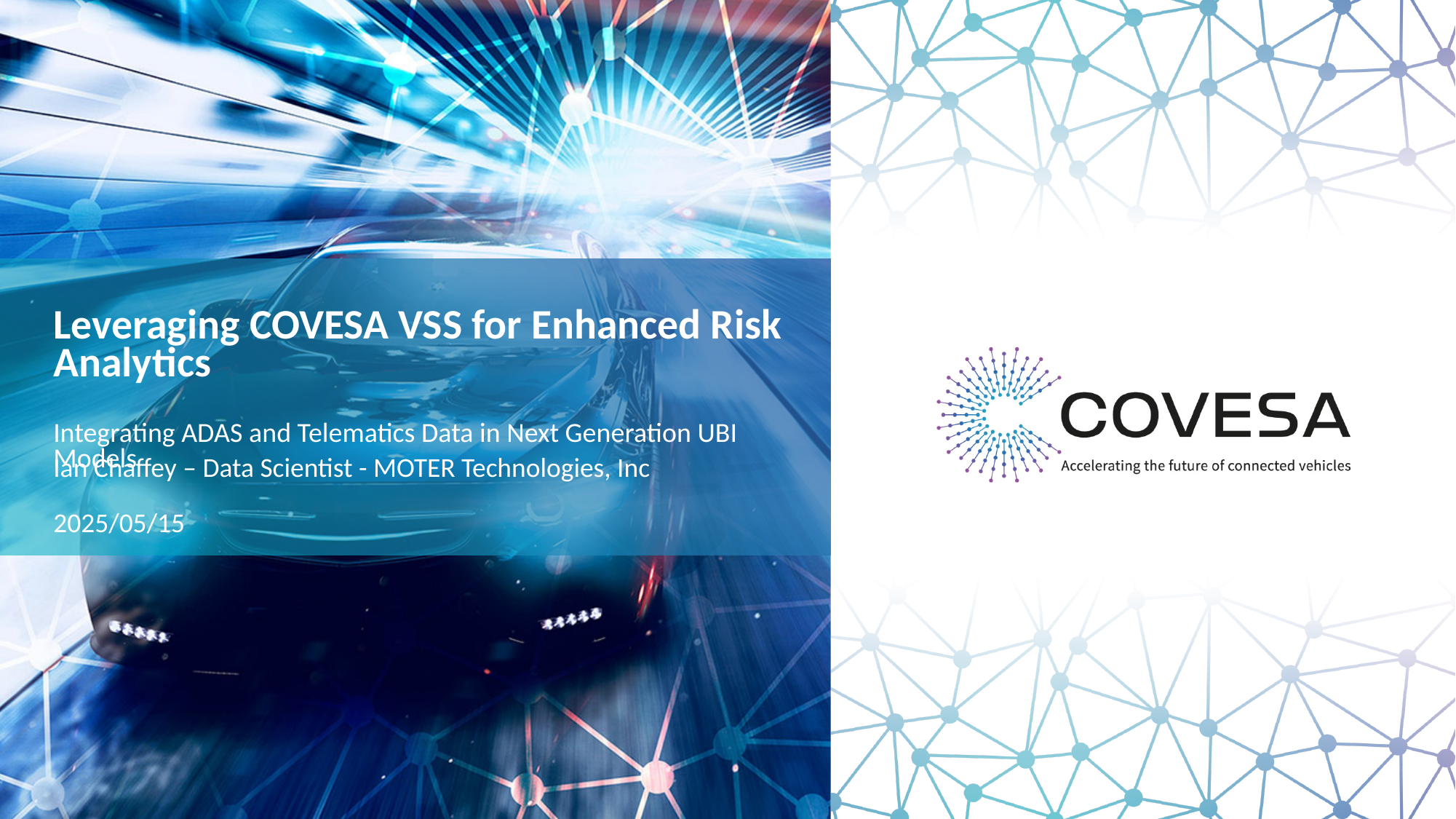

# Leveraging COVESA VSS for Enhanced Risk Analytics
Integrating ADAS and Telematics Data in Next Generation UBI Models
Ian Chaffey – Data Scientist - MOTER Technologies, Inc
2025/05/15